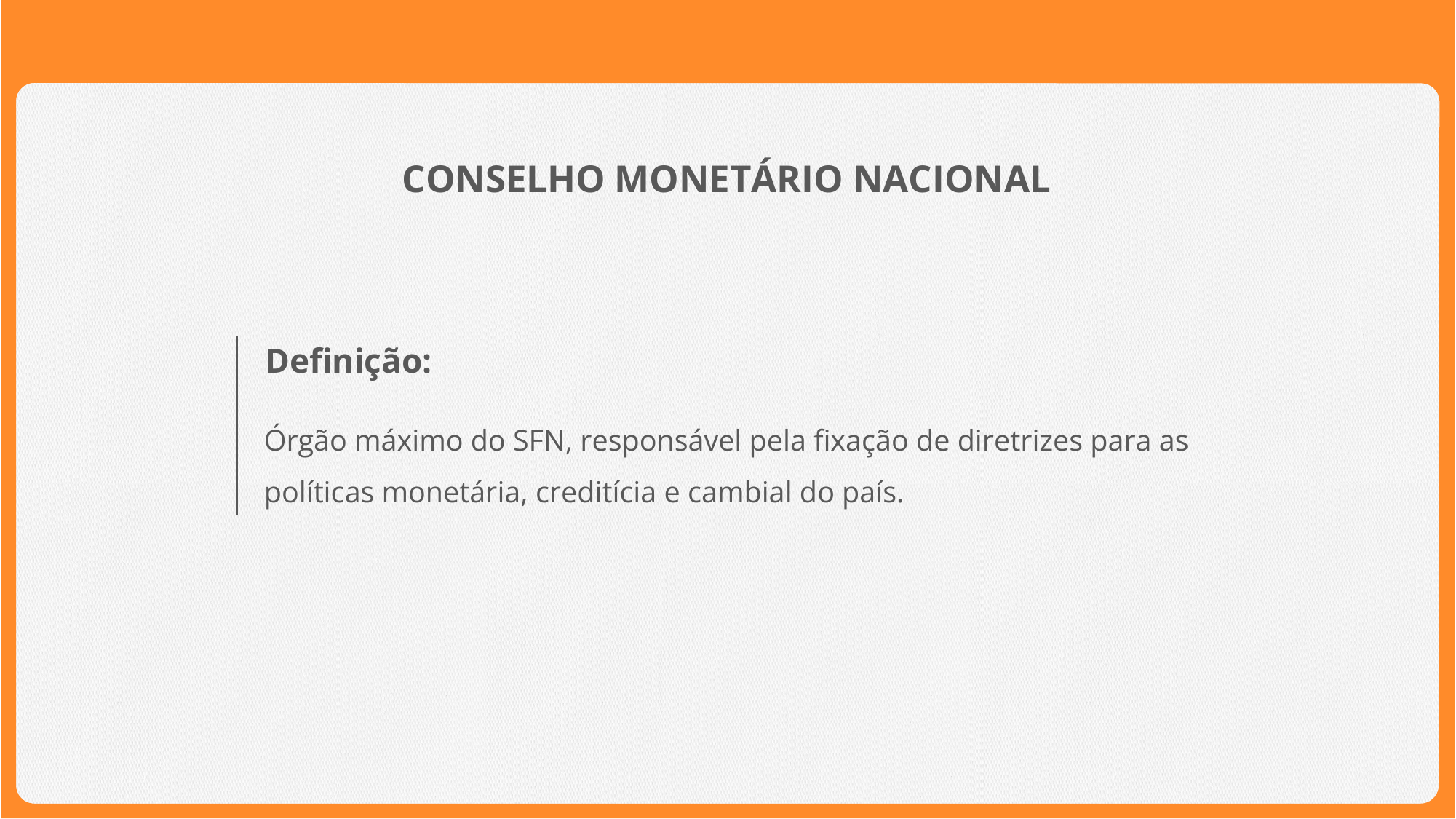

CONSELHO MONETÁRIO NACIONAL
Definição:
Órgão máximo do SFN, responsável pela fixação de diretrizes para as políticas monetária, creditícia e cambial do país.